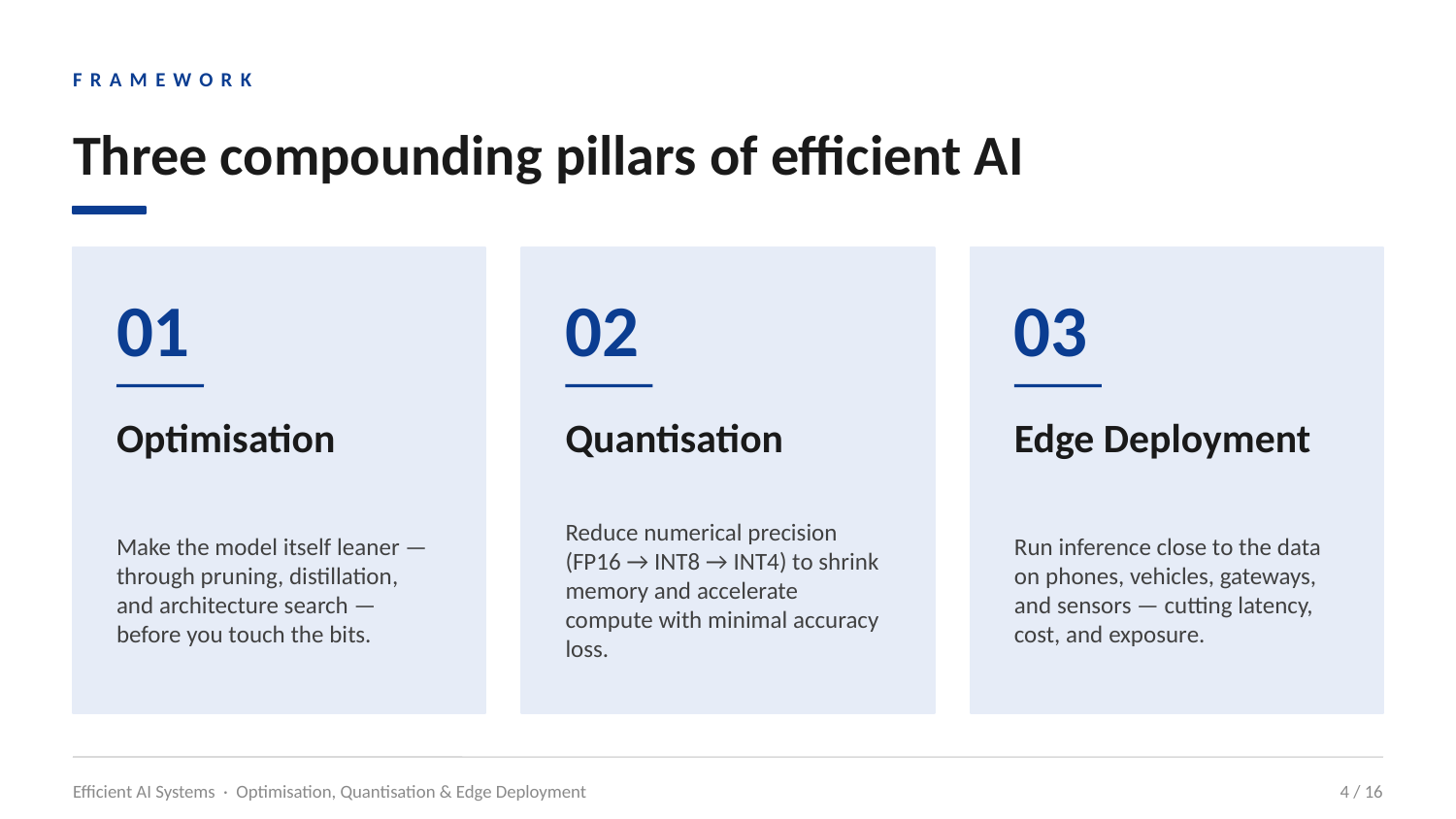

FRAMEWORK
Three compounding pillars of efficient AI

01
02
03

Optimisation
Quantisation
Edge Deployment
Make the model itself leaner — through pruning, distillation, and architecture search — before you touch the bits.
Reduce numerical precision (FP16 → INT8 → INT4) to shrink memory and accelerate compute with minimal accuracy loss.
Run inference close to the data on phones, vehicles, gateways, and sensors — cutting latency, cost, and exposure.

Efficient AI Systems  ·  Optimisation, Quantisation & Edge Deployment
4 / 16